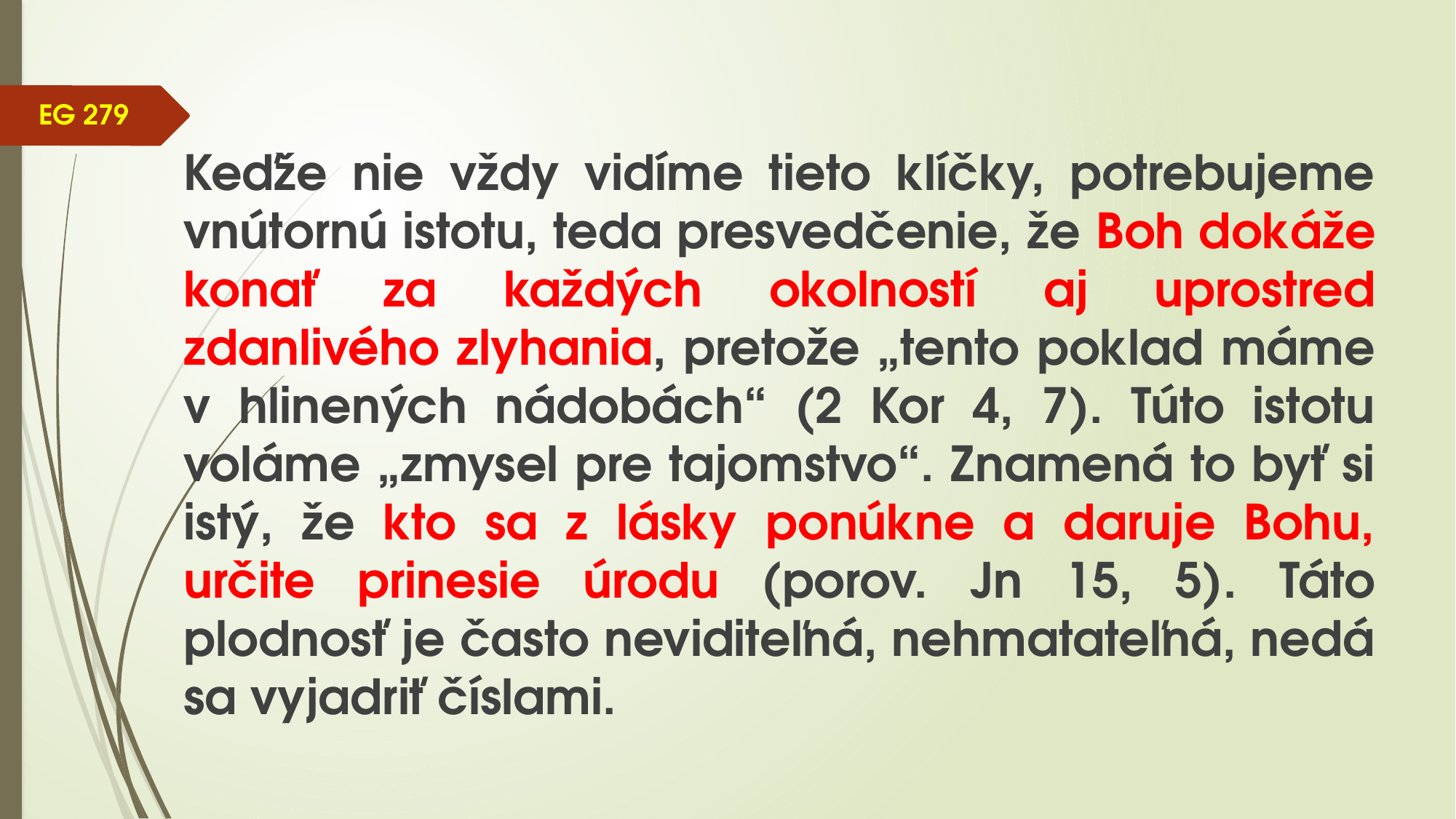

EG 279
Keďže nie vždy vidíme tieto klíčky, potrebujeme vnútornú istotu, teda presvedčenie, že Boh dokáže konať za každých okolností aj uprostred zdanlivého zlyhania, pretože „tento poklad máme v hlinených nádobách“ (2 Kor 4, 7). Túto istotu voláme „zmysel pre tajomstvo“. Znamená to byť si istý, že kto sa z lásky ponúkne a daruje Bohu, určite prinesie úrodu (porov. Jn 15, 5). Táto plodnosť je často neviditeľná, nehmatateľná, nedá sa vyjadriť číslami.